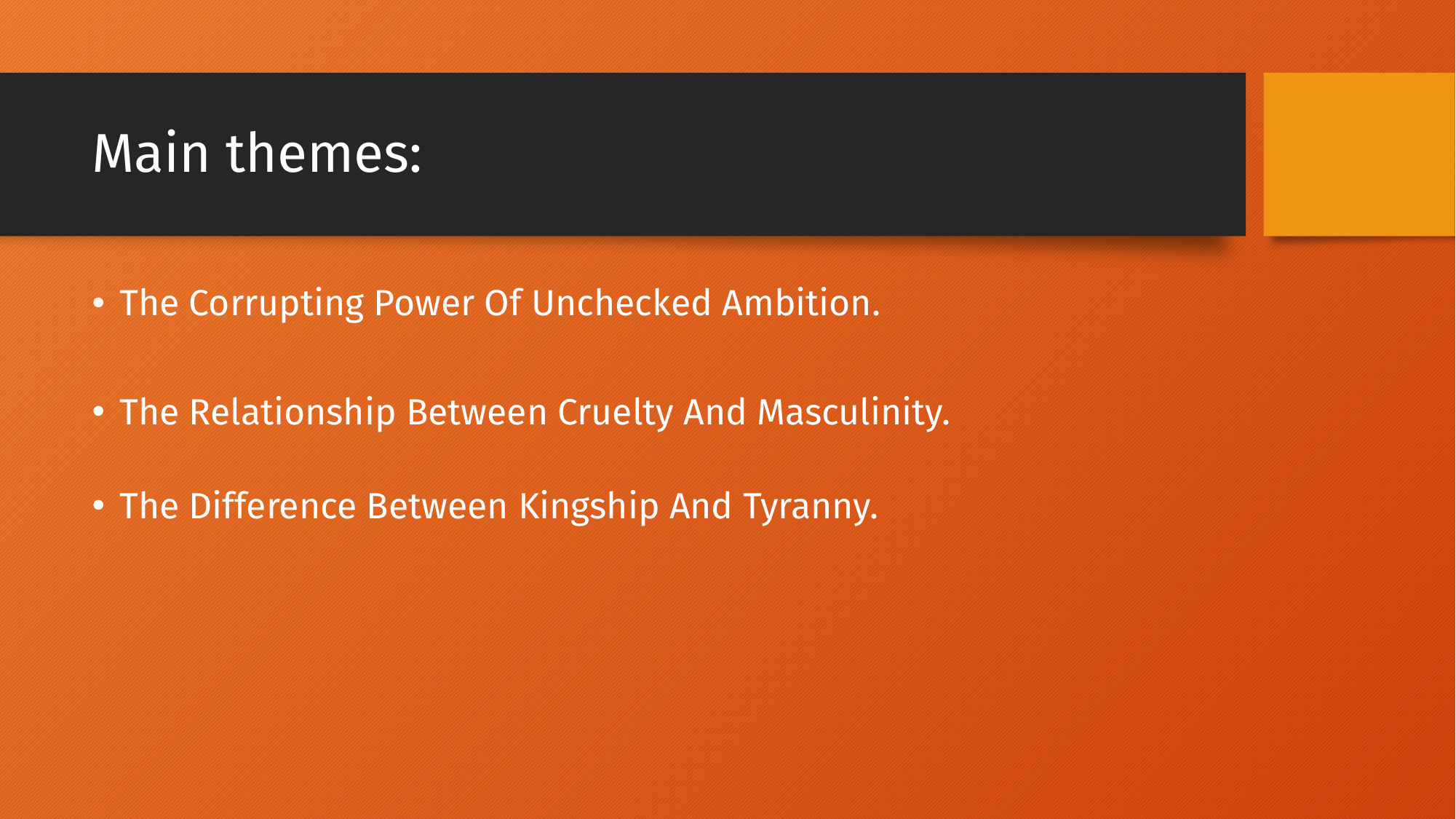

# Main themes:
The Corrupting Power Of Unchecked Ambition.

The Relationship Between Cruelty And Masculinity.
The Difference Between Kingship And Tyranny.